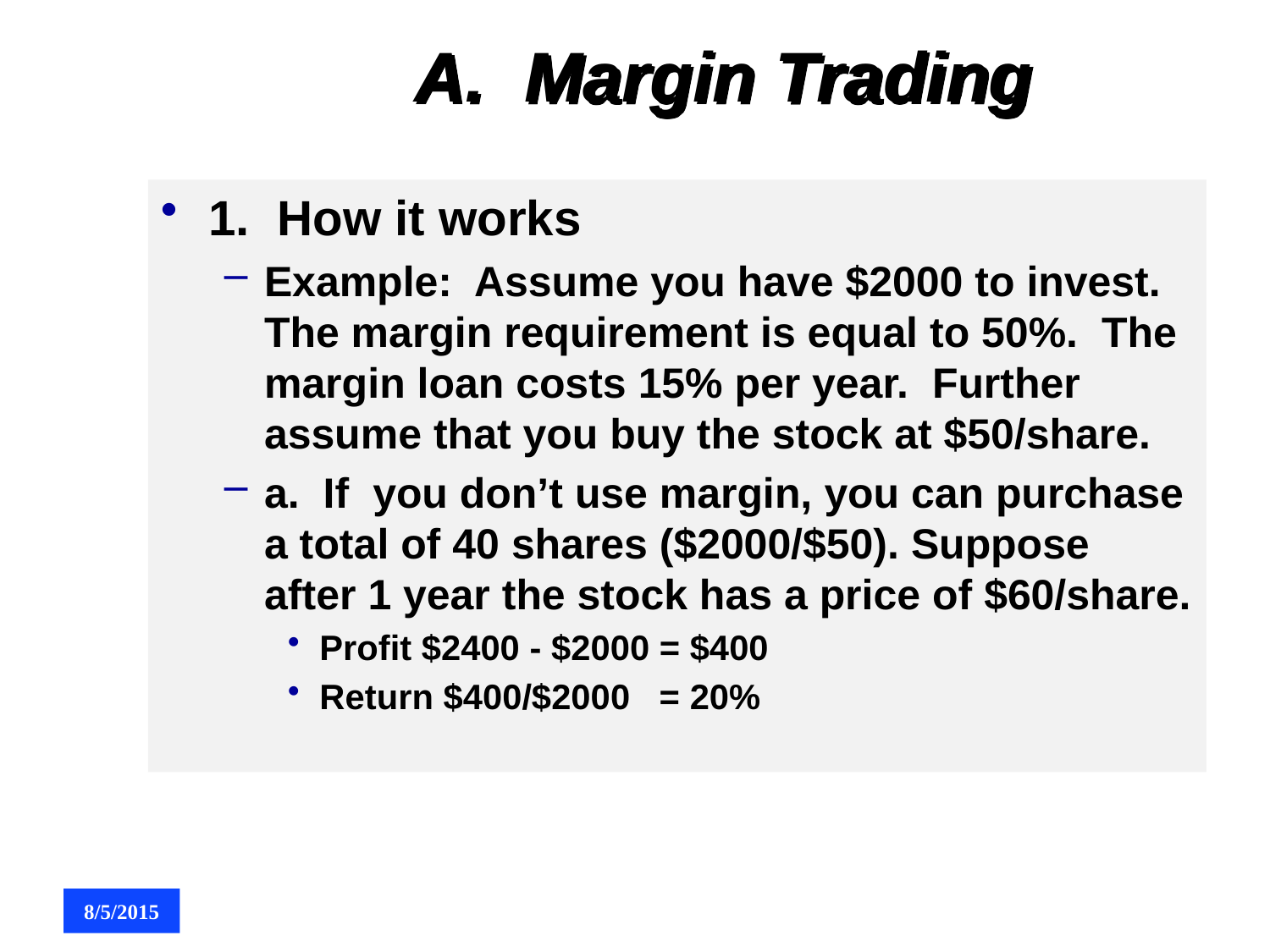

# A.  Margin Trading
1.  How it works
Example:  Assume you have $2000 to invest.  The margin requirement is equal to 50%.  The margin loan costs 15% per year.  Further assume that you buy the stock at $50/share.
a.  If  you don’t use margin, you can purchase a total of 40 shares ($2000/$50). Suppose after 1 year the stock has a price of $60/share.
Profit $2400 - $2000 = $400
Return $400/$2000   = 20%
8/5/2015